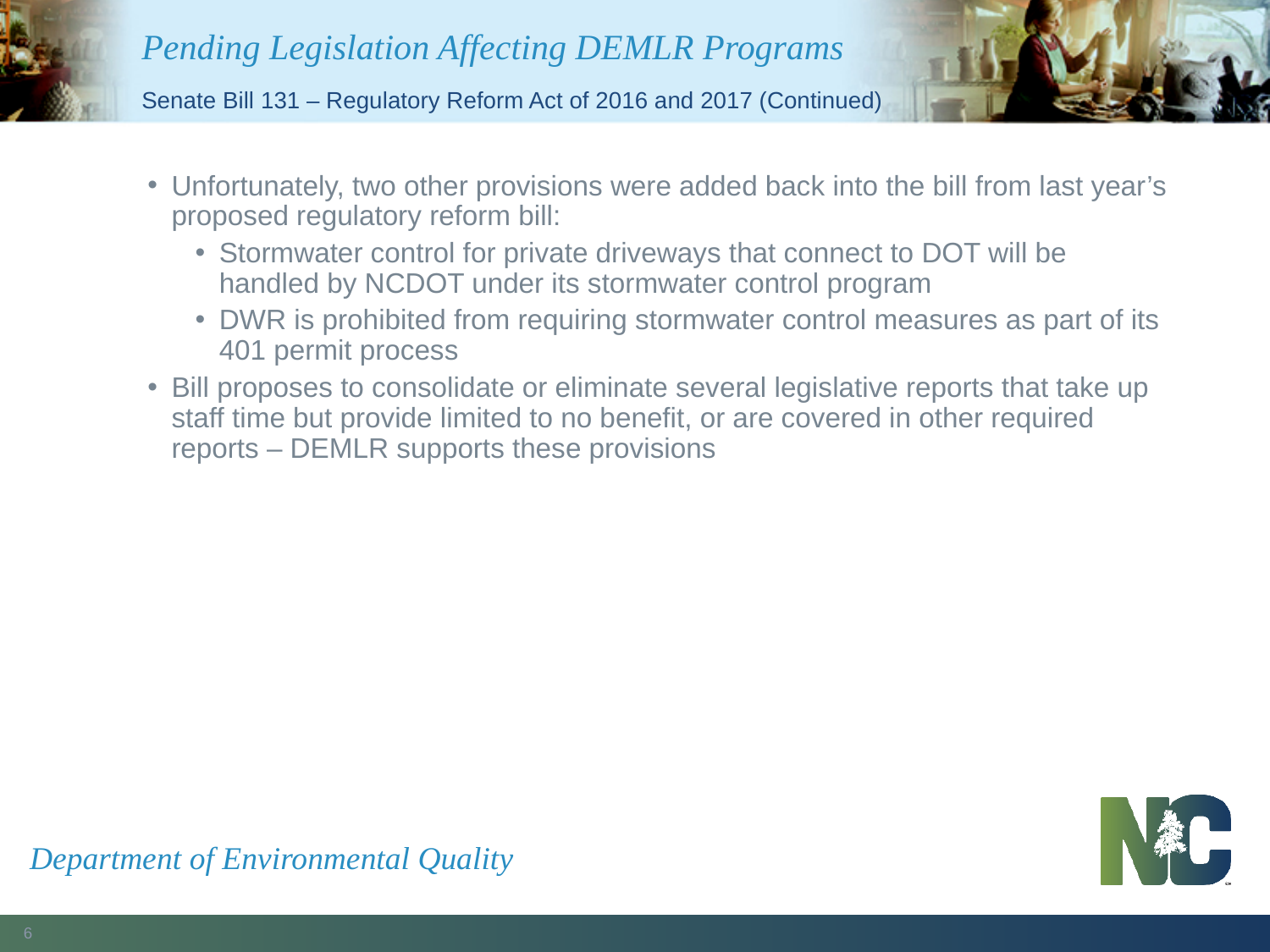

# Pending Legislation Affecting DEMLR Programs
Senate Bill 131 – Regulatory Reform Act of 2016 and 2017 (Continued)

Unfortunately, two other provisions were added back into the bill from last year’s proposed regulatory reform bill:
Stormwater control for private driveways that connect to DOT will be handled by NCDOT under its stormwater control program
DWR is prohibited from requiring stormwater control measures as part of its 401 permit process
Bill proposes to consolidate or eliminate several legislative reports that take up staff time but provide limited to no benefit, or are covered in other required reports – DEMLR supports these provisions

Department of Environmental Quality
6